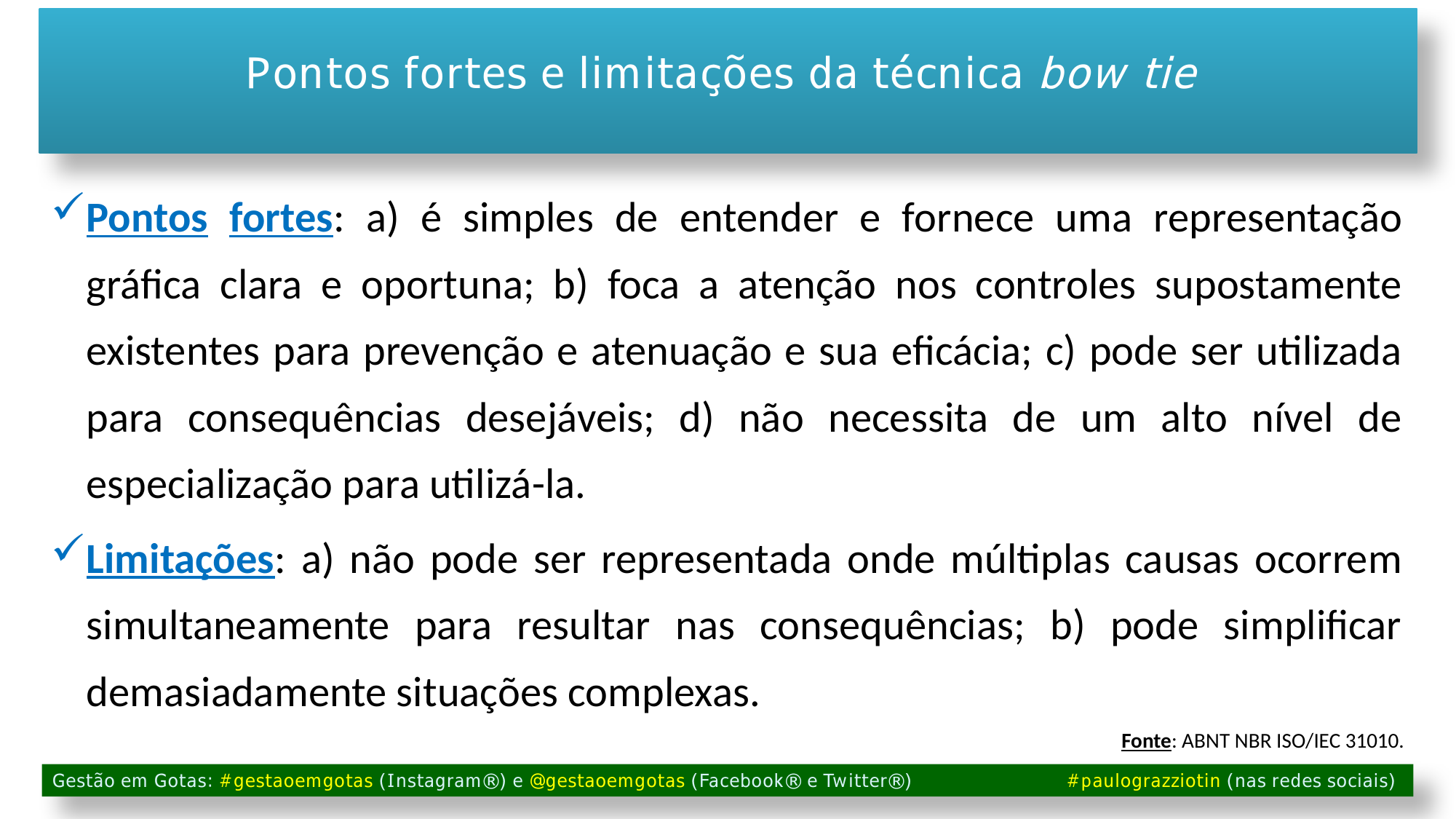

Pontos fortes e limitações da técnica bow tie

Pontos fortes: a) é simples de entender e fornece uma representação gráfica clara e oportuna; b) foca a atenção nos controles supostamente existentes para prevenção e atenuação e sua eficácia; c) pode ser utilizada para consequências desejáveis; d) não necessita de um alto nível de especialização para utilizá-la.
Limitações: a) não pode ser representada onde múltiplas causas ocorrem simultaneamente para resultar nas consequências; b) pode simplificar demasiadamente situações complexas.
Fonte: ABNT NBR ISO/IEC 31010.
Gestão em Gotas: #gestaoemgotas (Instagram®) e @gestaoemgotas (Facebook® e Twitter®)                             #paulograzziotin (nas redes sociais)